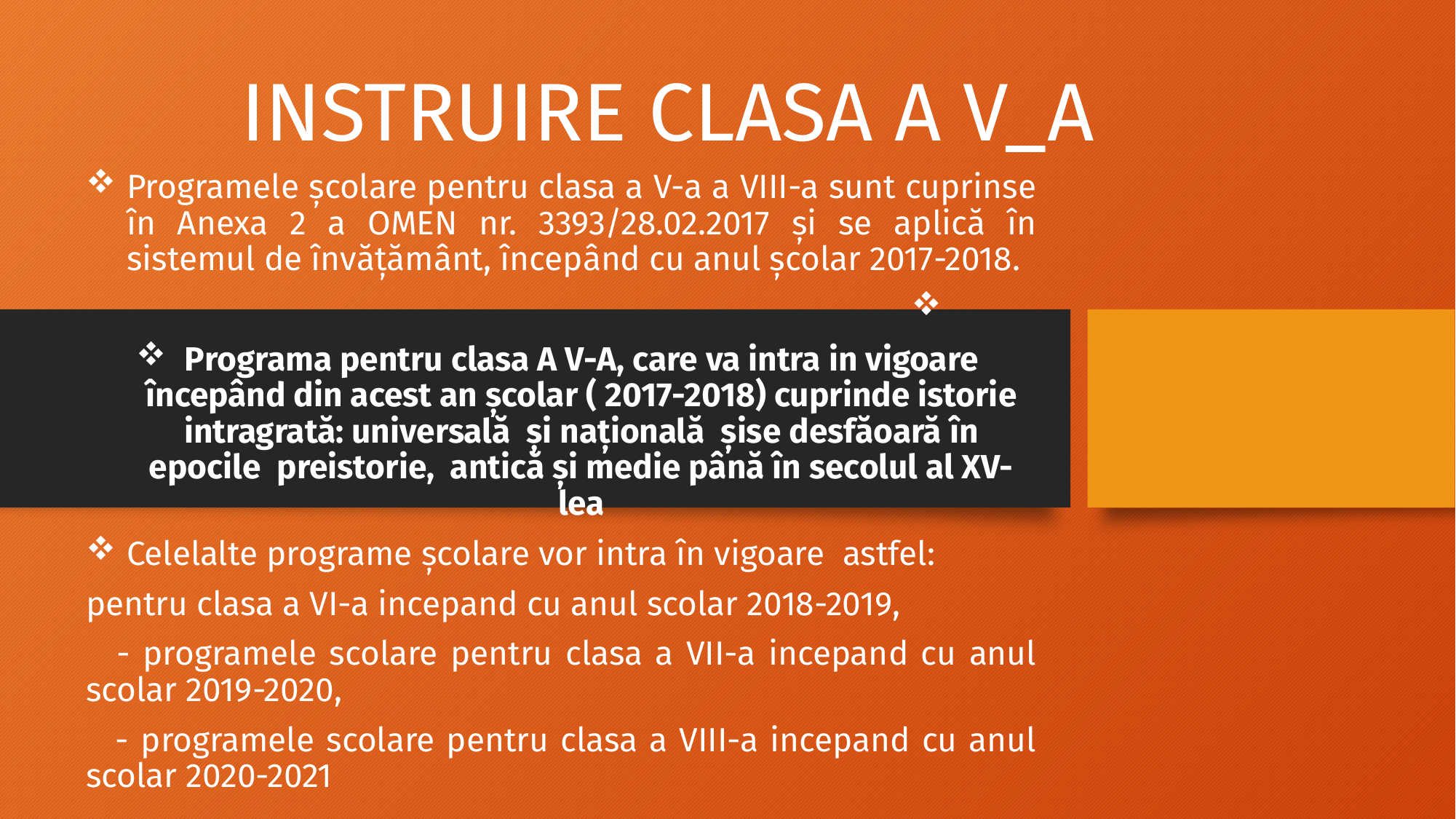

# INSTRUIRE CLASA A V_A
Programele școlare pentru clasa a V-a a VIII-a sunt cuprinse în Anexa 2 a OMEN nr. 3393/28.02.2017 și se aplică în sistemul de învățământ, începând cu anul școlar 2017-2018.

Programa pentru clasa A V-A, care va intra in vigoare începând din acest an școlar ( 2017-2018) cuprinde istorie intragrată: universală  și națională  șise desfăoară în epocile  preistorie,  antică și medie până în secolul al XV-lea
Celelalte programe școlare vor intra în vigoare  astfel:
pentru clasa a VI-a incepand cu anul scolar 2018-2019,
   - programele scolare pentru clasa a VII-a incepand cu anul scolar 2019-2020,
   - programele scolare pentru clasa a VIII-a incepand cu anul scolar 2020-2021